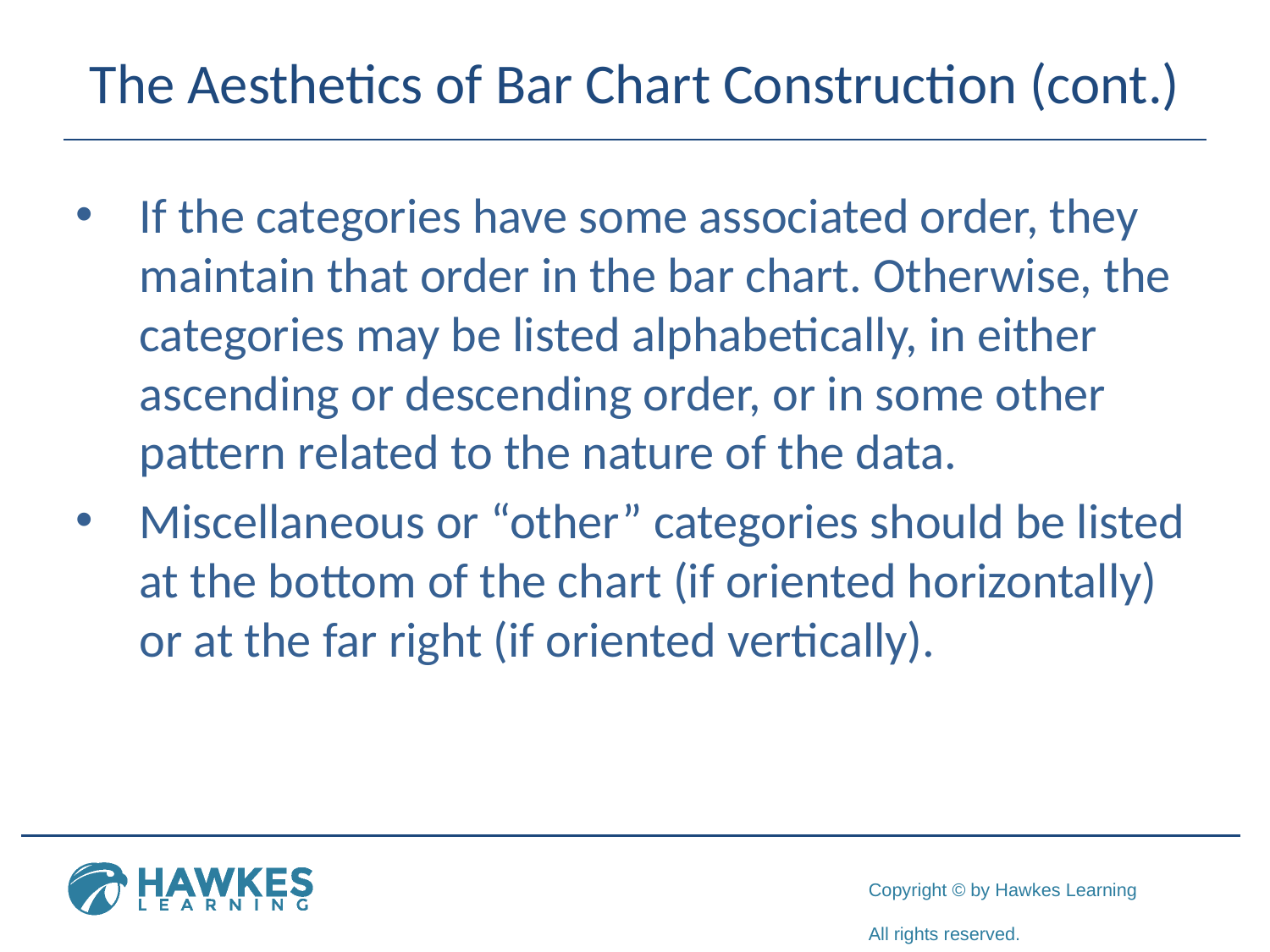

# The Aesthetics of Bar Chart Construction (cont.)
If the categories have some associated order, they maintain that order in the bar chart. Otherwise, the categories may be listed alphabetically, in either ascending or descending order, or in some other pattern related to the nature of the data.
Miscellaneous or “other” categories should be listed at the bottom of the chart (if oriented horizontally) or at the far right (if oriented vertically).